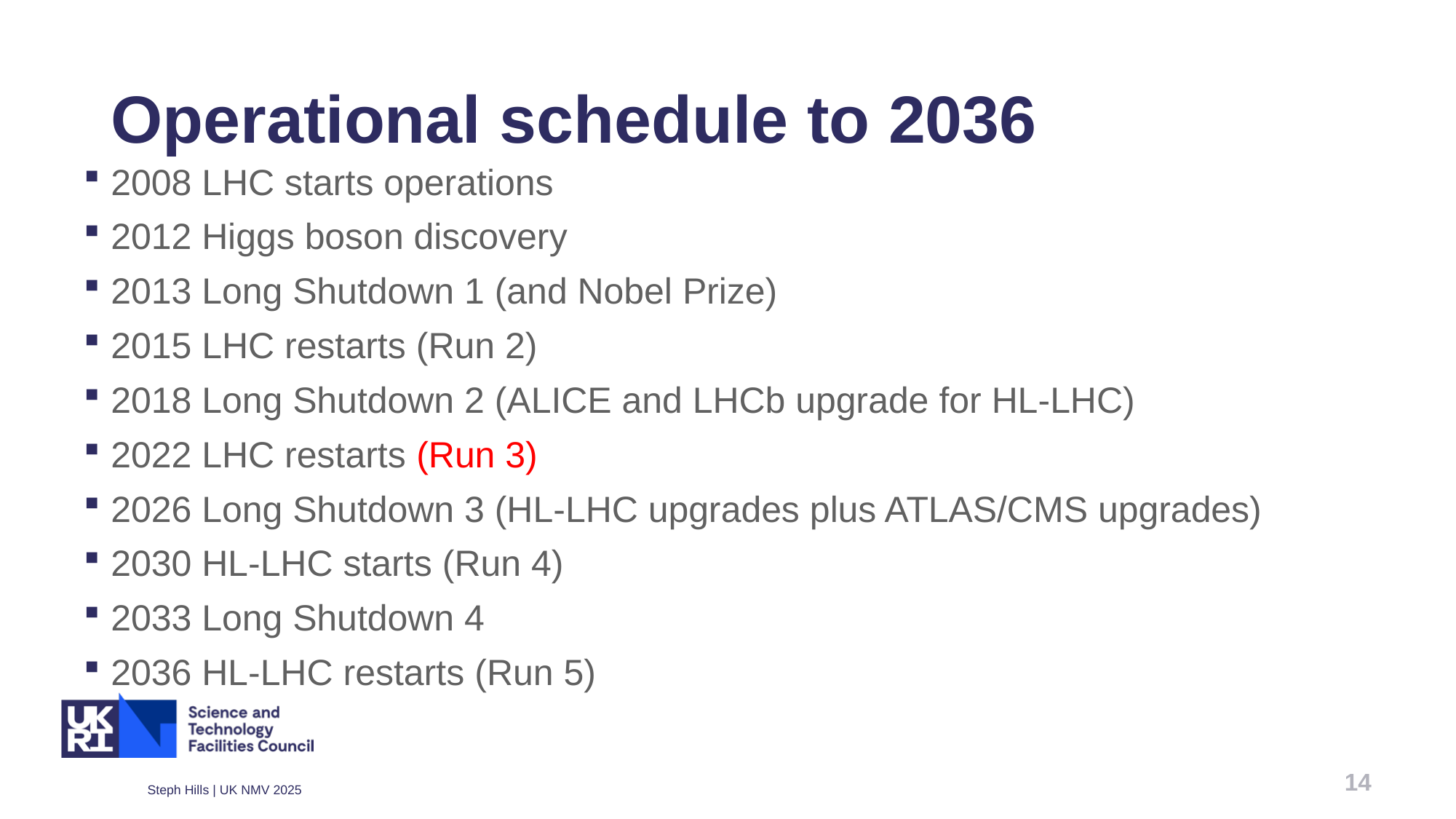

# Operational schedule to 2036
2008 LHC starts operations
2012 Higgs boson discovery
2013 Long Shutdown 1 (and Nobel Prize)
2015 LHC restarts (Run 2)
2018 Long Shutdown 2 (ALICE and LHCb upgrade for HL-LHC)
2022 LHC restarts (Run 3)
2026 Long Shutdown 3 (HL-LHC upgrades plus ATLAS/CMS upgrades)
2030 HL-LHC starts (Run 4)
2033 Long Shutdown 4
2036 HL-LHC restarts (Run 5)

14
Steph Hills | UK NMV 2025